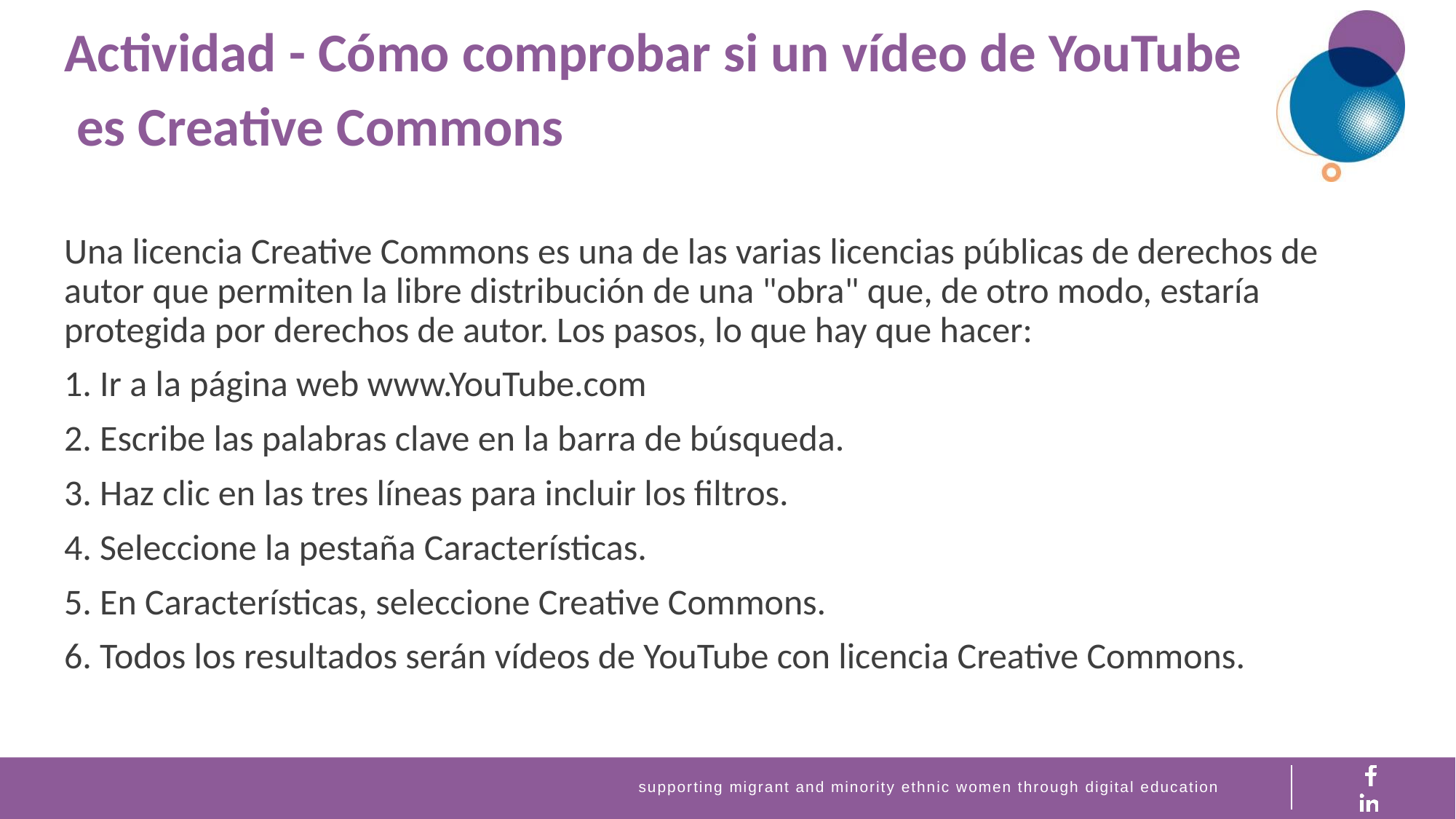

Actividad - Cómo comprobar si un vídeo de YouTube
 es Creative Commons
Una licencia Creative Commons es una de las varias licencias públicas de derechos de autor que permiten la libre distribución de una "obra" que, de otro modo, estaría protegida por derechos de autor. Los pasos, lo que hay que hacer:
1. Ir a la página web www.YouTube.com
2. Escribe las palabras clave en la barra de búsqueda.
3. Haz clic en las tres líneas para incluir los filtros.
4. Seleccione la pestaña Características.
5. En Características, seleccione Creative Commons.
6. Todos los resultados serán vídeos de YouTube con licencia Creative Commons.